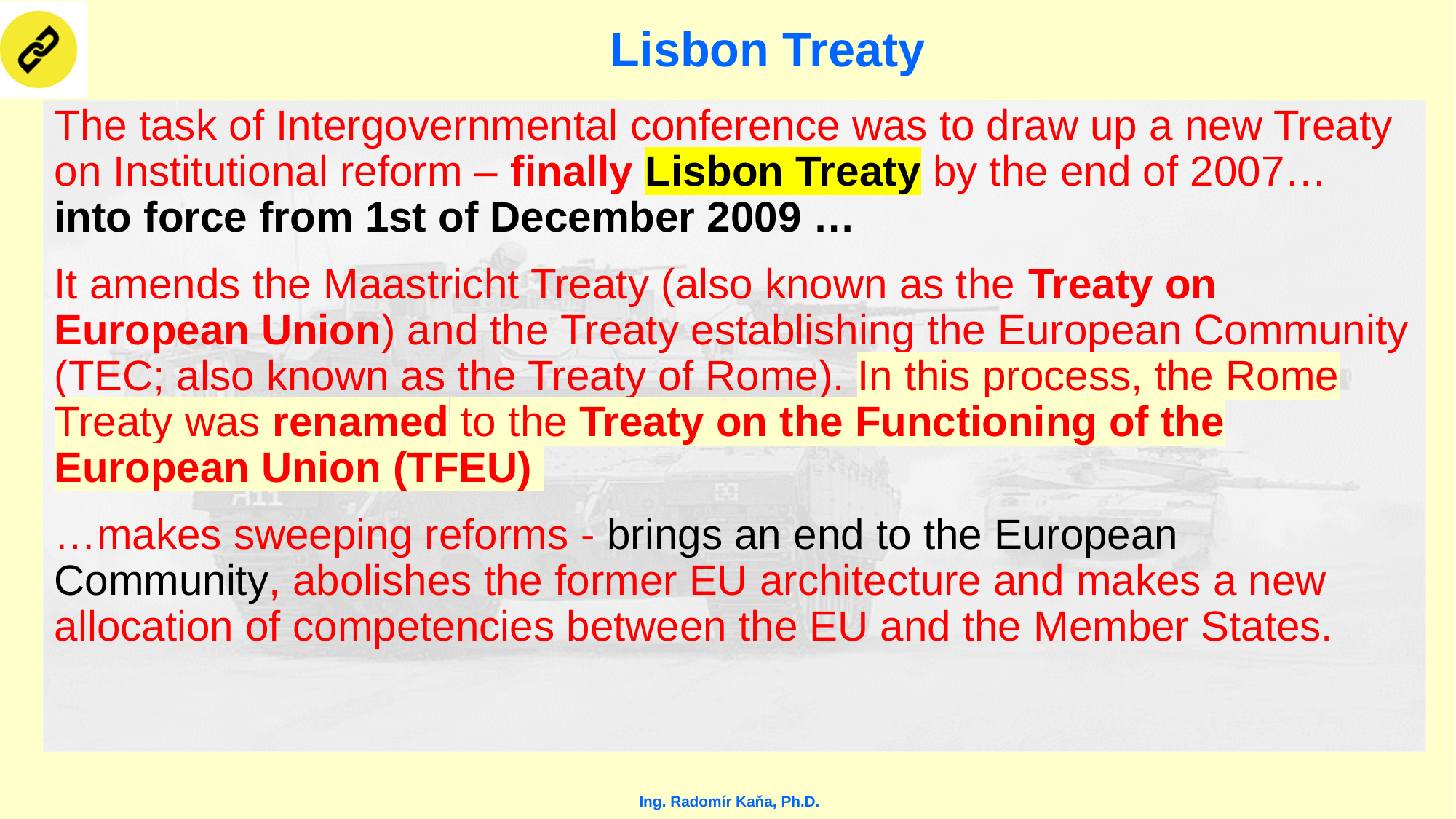

# Lisbon Treaty
The task of Intergovernmental conference was to draw up a new Treaty on Institutional reform – finally Lisbon Treaty by the end of 2007… into force from 1st of December 2009 …
It amends the Maastricht Treaty (also known as the Treaty on European Union) and the Treaty establishing the European Community (TEC; also known as the Treaty of Rome). In this process, the Rome Treaty was renamed to the Treaty on the Functioning of the European Union (TFEU)
…makes sweeping reforms - brings an end to the European Community, abolishes the former EU architecture and makes a new allocation of competencies between the EU and the Member States.